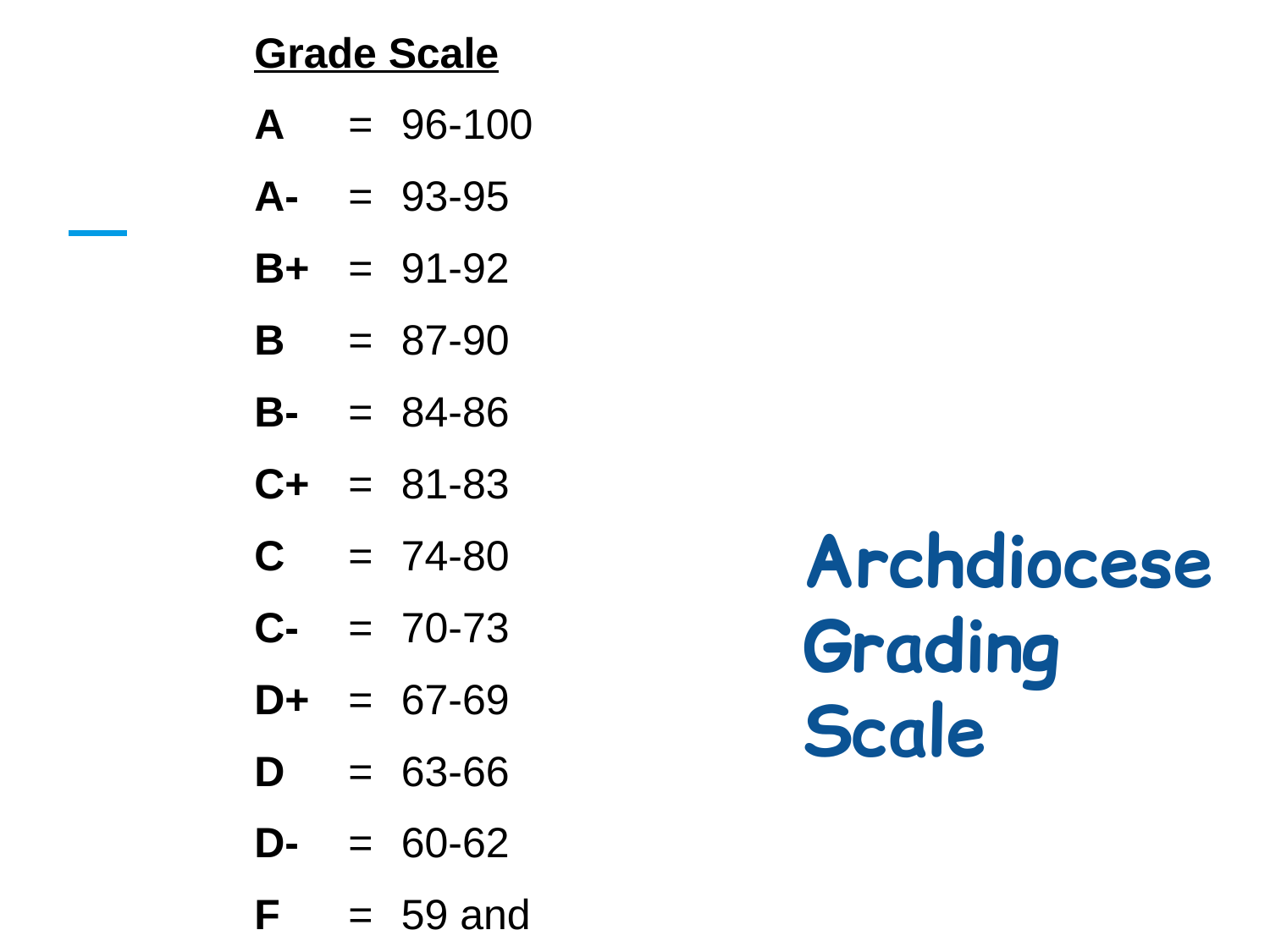

| Grade Scale |  |  |  |  |  |
| --- | --- | --- | --- | --- | --- |
| A | = | 96-100 |  |  |  |
| A- | = | 93-95 |  |  |  |
| B+ | = | 91-92 |  |  |  |
| B | = | 87-90 |  |  |  |
| B- | = | 84-86 |  |  |  |
| C+ | = | 81-83 |  |  |  |
| C | = | 74-80 |  |  |  |
| C- | = | 70-73 |  |  |  |
| D+ | = | 67-69 |  |  |  |
| D | = | 63-66 |  |  |  |
| D- | = | 60-62 |  |  |  |
| F | = | 59 and below |  |  |  |
#
Archdiocese Grading Scale